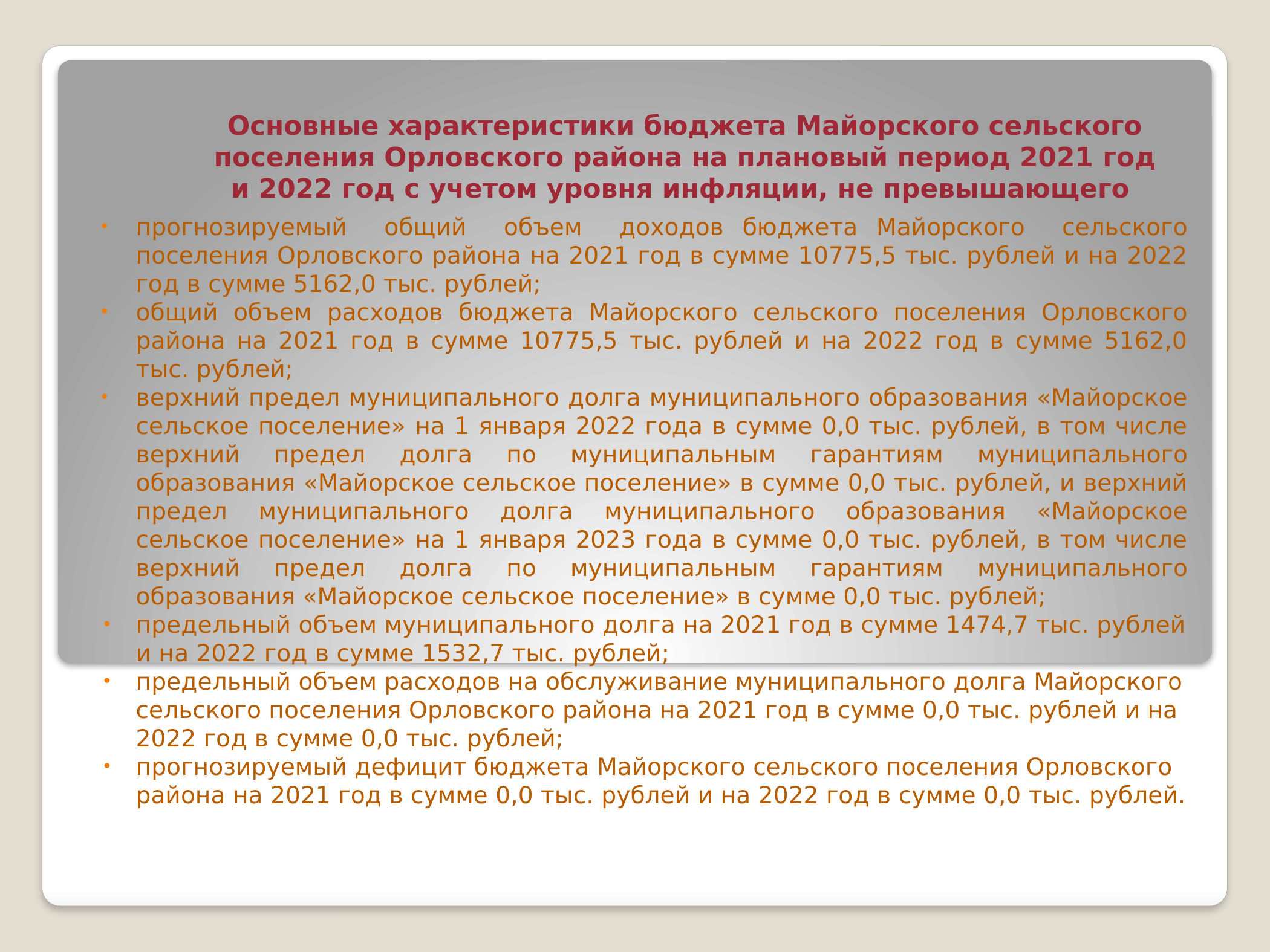

# Основные характеристики бюджета Майорского сельского поселения Орловского района на плановый период 2021 год и 2022 год с учетом уровня инфляции, не превышающего
прогнозируемый  общий  объем  доходов бюджета Майорского  сельского поселения Орловского района на 2021 год в сумме 10775,5 тыс. рублей и на 2022 год в сумме 5162,0 тыс. рублей;
общий объем расходов бюджета Майорского сельского поселения Орловского района на 2021 год в сумме 10775,5 тыс. рублей и на 2022 год в сумме 5162,0 тыс. рублей;
верхний предел муниципального долга муниципального образования «Майорское сельское поселение» на 1 января 2022 года в сумме 0,0 тыс. рублей, в том числе верхний предел долга по муниципальным гарантиям муниципального образования «Майорское сельское поселение» в сумме 0,0 тыс. рублей, и верхний предел муниципального долга муниципального образования «Майорское сельское поселение» на 1 января 2023 года в сумме 0,0 тыс. рублей, в том числе верхний предел долга по муниципальным гарантиям муниципального образования «Майорское сельское поселение» в сумме 0,0 тыс. рублей;
предельный объем муниципального долга на 2021 год в сумме 1474,7 тыс. рублей и на 2022 год в сумме 1532,7 тыс. рублей;
предельный объем расходов на обслуживание муниципального долга Майорского сельского поселения Орловского района на 2021 год в сумме 0,0 тыс. рублей и на 2022 год в сумме 0,0 тыс. рублей;
прогнозируемый дефицит бюджета Майорского сельского поселения Орловского района на 2021 год в сумме 0,0 тыс. рублей и на 2022 год в сумме 0,0 тыс. рублей.